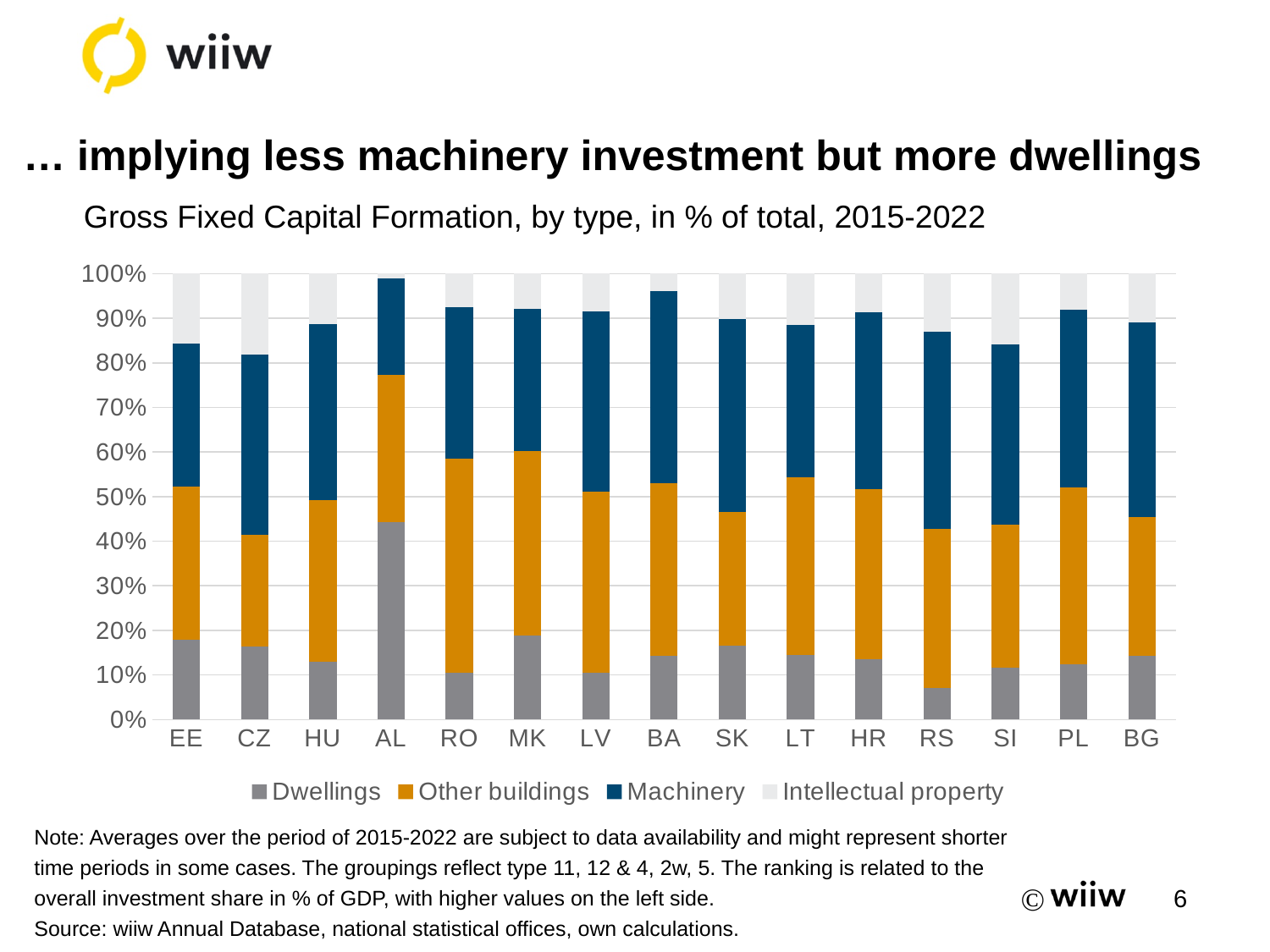

# … implying less machinery investment but more dwellings
Gross Fixed Capital Formation, by type, in % of total, 2015-2022

### Chart

| Category | Dwellings | Other buildings | Machinery | Intellectual property |
|---|---|---|---|---|
| EE | 17.864274375 | 34.477177524999995 | 31.9386335 | 15.719600287499999 |
| CZ | 16.2987527875 | 25.196655200000002 | 40.349949625 | 18.154642375 |
| HU | 12.989897925 | 36.280239875 | 39.443017662500004 | 11.2868445625 |
| AL | 44.33888165 | 33.0013090625 | 21.683389525 | 0.97641675 |
| RO | 10.506347462499999 | 48.050985849999996 | 33.8557922875 | 7.586874399999999 |
| MK | 18.922043728571428 | 41.344862285714285 | 31.917026528571423 | 7.816076257142858 |
| LV | 10.528249162500002 | 40.575222575000005 | 40.365352162499995 | 8.5308234125 |
| BA | 14.34432852857143 | 38.741887657142854 | 43.04626552857143 | 3.867521871428571 |
| SK | 16.5923860875 | 29.89700285 | 43.421321400000004 | 10.089334100000002 |
| LT | 14.525869312500001 | 39.8254468 | 34.171864375 | 11.477198337499999 |
| HR | 13.558784937499999 | 38.1179037875 | 39.740937450000004 | 8.582232 |
| RS | 7.066551175000001 | 35.790738749999996 | 44.11896157499999 | 13.023744624999999 |
| SI | 11.6348242625 | 32.081372050000006 | 40.4211956 | 15.862648900000002 |
| PL | 12.382545675000001 | 39.7186325875 | 39.822564475 | 8.0762572625 |
| BG | 14.31304115 | 31.100762800000005 | 43.639336687500005 | 10.946901875 |
Note: Averages over the period of 2015-2022 are subject to data availability and might represent shorter time periods in some cases. The groupings reflect type 11, 12 & 4, 2w, 5. The ranking is related to the overall investment share in % of GDP, with higher values on the left side.
Source: wiiw Annual Database, national statistical offices, own calculations.